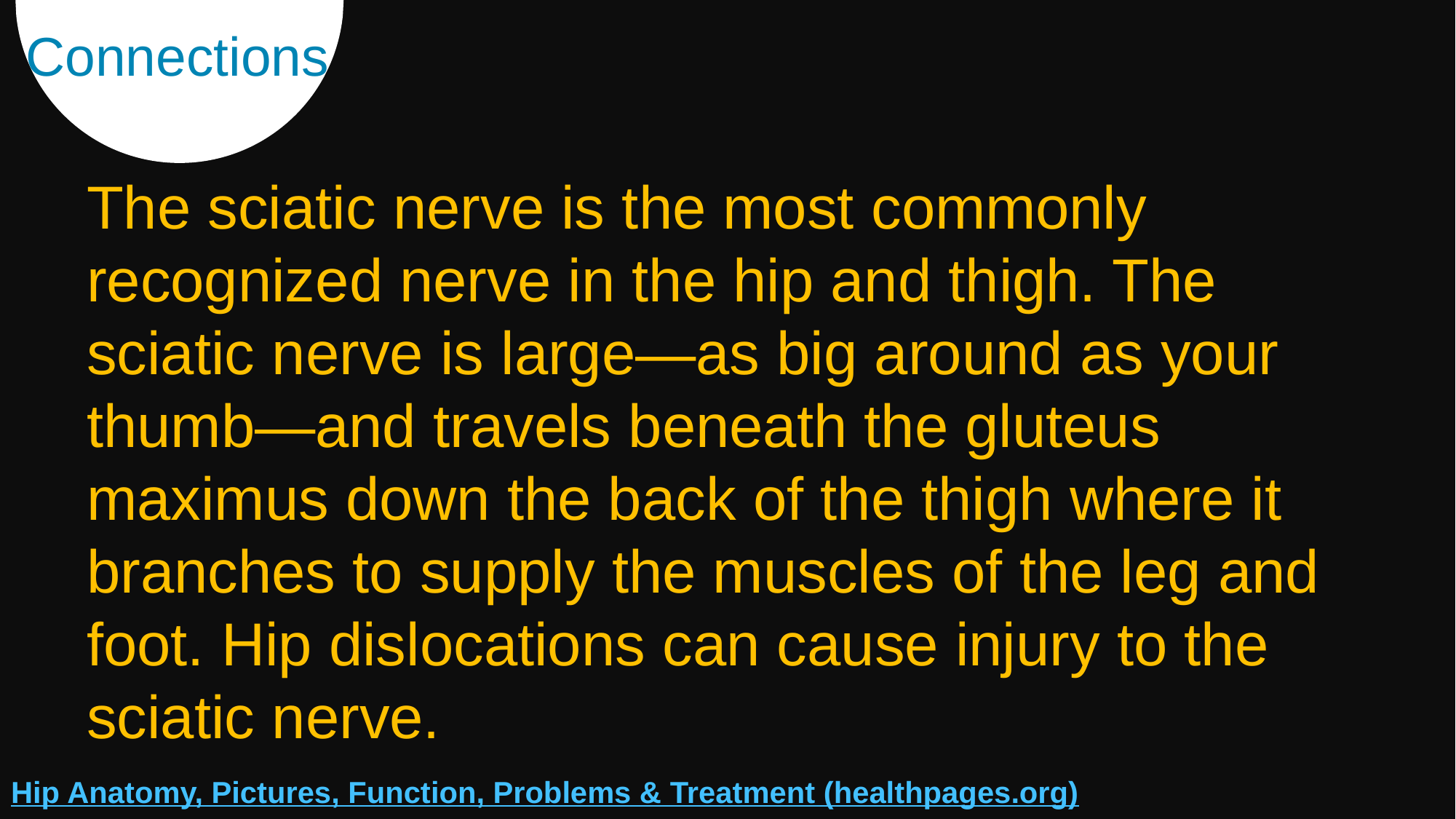

Connections
The sciatic nerve is the most commonly recognized nerve in the hip and thigh. The sciatic nerve is large—as big around as your thumb—and travels beneath the gluteus maximus down the back of the thigh where it branches to supply the muscles of the leg and foot. Hip dislocations can cause injury to the sciatic nerve.
Hip Anatomy, Pictures, Function, Problems & Treatment (healthpages.org)